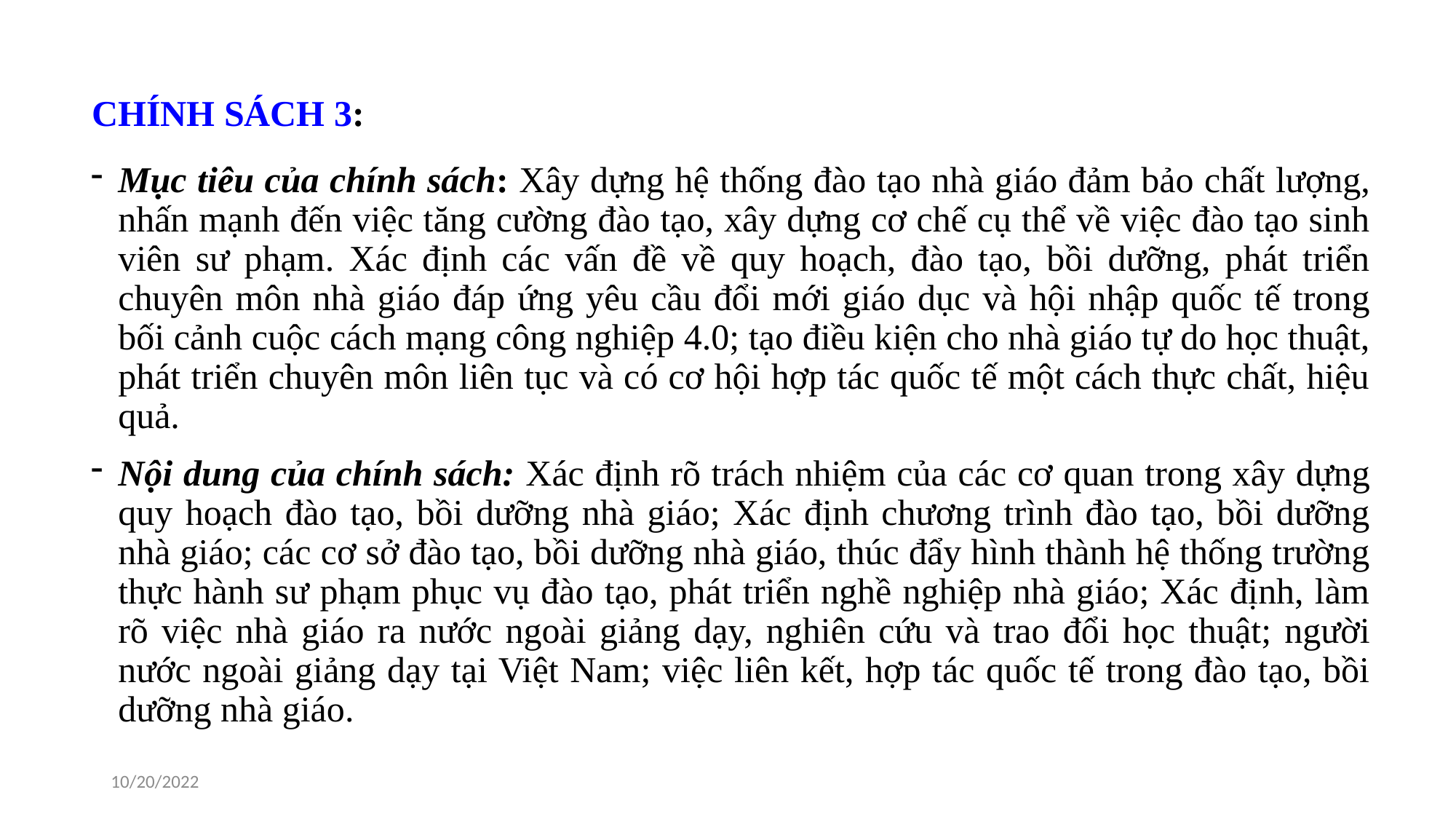

# CHÍNH SÁCH 3:
Mục tiêu của chính sách: Xây dựng hệ thống đào tạo nhà giáo đảm bảo chất lượng, nhấn mạnh đến việc tăng cường đào tạo, xây dựng cơ chế cụ thể về việc đào tạo sinh viên sư phạm. Xác định các vấn đề về quy hoạch, đào tạo, bồi dưỡng, phát triển chuyên môn nhà giáo đáp ứng yêu cầu đổi mới giáo dục và hội nhập quốc tế trong bối cảnh cuộc cách mạng công nghiệp 4.0; tạo điều kiện cho nhà giáo tự do học thuật, phát triển chuyên môn liên tục và có cơ hội hợp tác quốc tế một cách thực chất, hiệu quả.
Nội dung của chính sách: Xác định rõ trách nhiệm của các cơ quan trong xây dựng quy hoạch đào tạo, bồi dưỡng nhà giáo; Xác định chương trình đào tạo, bồi dưỡng nhà giáo; các cơ sở đào tạo, bồi dưỡng nhà giáo, thúc đẩy hình thành hệ thống trường thực hành sư phạm phục vụ đào tạo, phát triển nghề nghiệp nhà giáo; Xác định, làm rõ việc nhà giáo ra nước ngoài giảng dạy, nghiên cứu và trao đổi học thuật; người nước ngoài giảng dạy tại Việt Nam; việc liên kết, hợp tác quốc tế trong đào tạo, bồi dưỡng nhà giáo.
10/20/2022